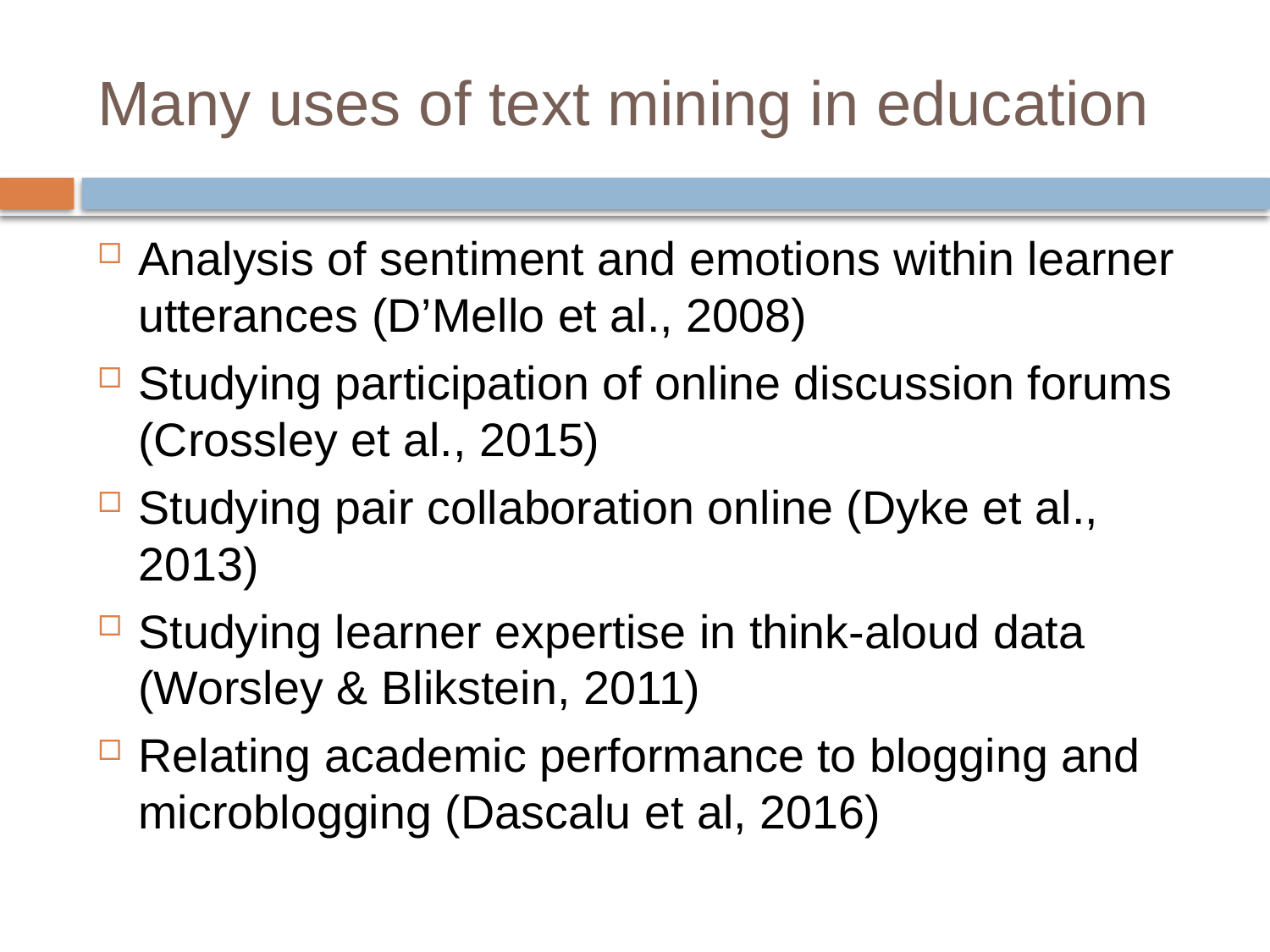

# Many uses of text mining in education
Analysis of sentiment and emotions within learner utterances (D’Mello et al., 2008)
Studying participation of online discussion forums (Crossley et al., 2015)
Studying pair collaboration online (Dyke et al., 2013)
Studying learner expertise in think-aloud data (Worsley & Blikstein, 2011)
Relating academic performance to blogging and microblogging (Dascalu et al, 2016)